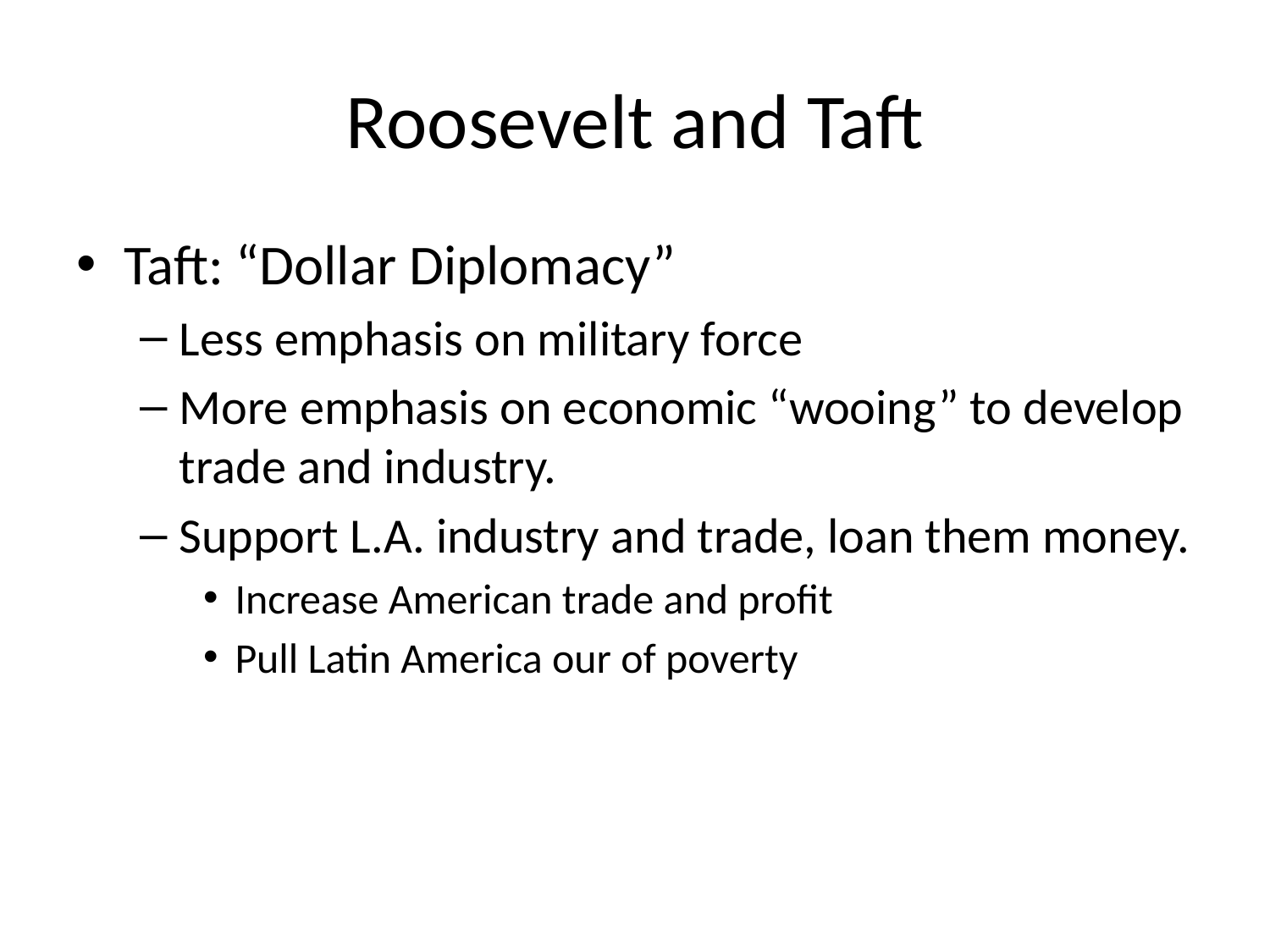

# Roosevelt and Taft
Taft: “Dollar Diplomacy”
Less emphasis on military force
More emphasis on economic “wooing” to develop trade and industry.
Support L.A. industry and trade, loan them money.
Increase American trade and profit
Pull Latin America our of poverty